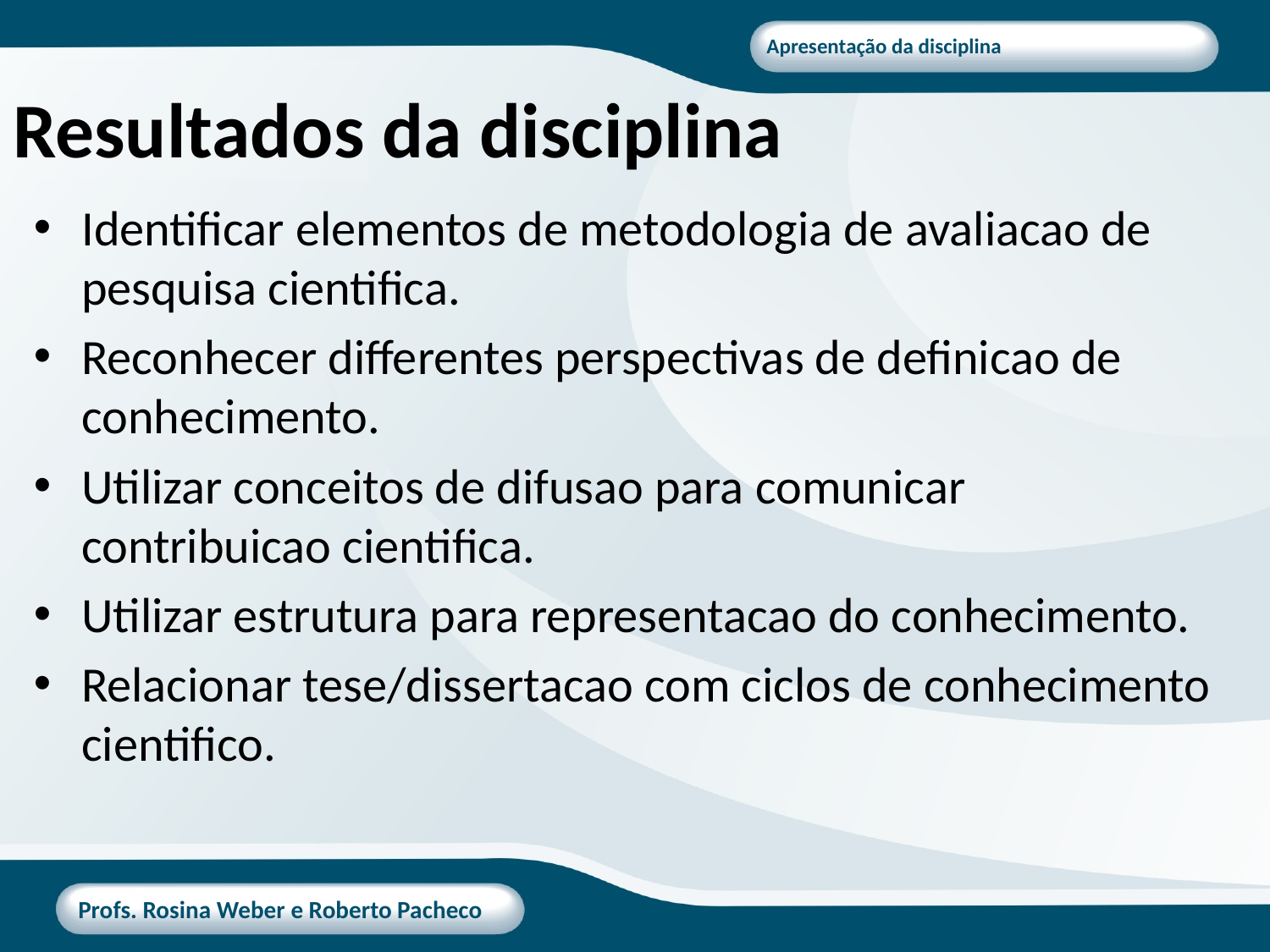

# Resultados da disciplina
Identificar elementos de metodologia de avaliacao de pesquisa cientifica.
Reconhecer differentes perspectivas de definicao de conhecimento.
Utilizar conceitos de difusao para comunicar contribuicao cientifica.
Utilizar estrutura para representacao do conhecimento.
Relacionar tese/dissertacao com ciclos de conhecimento cientifico.